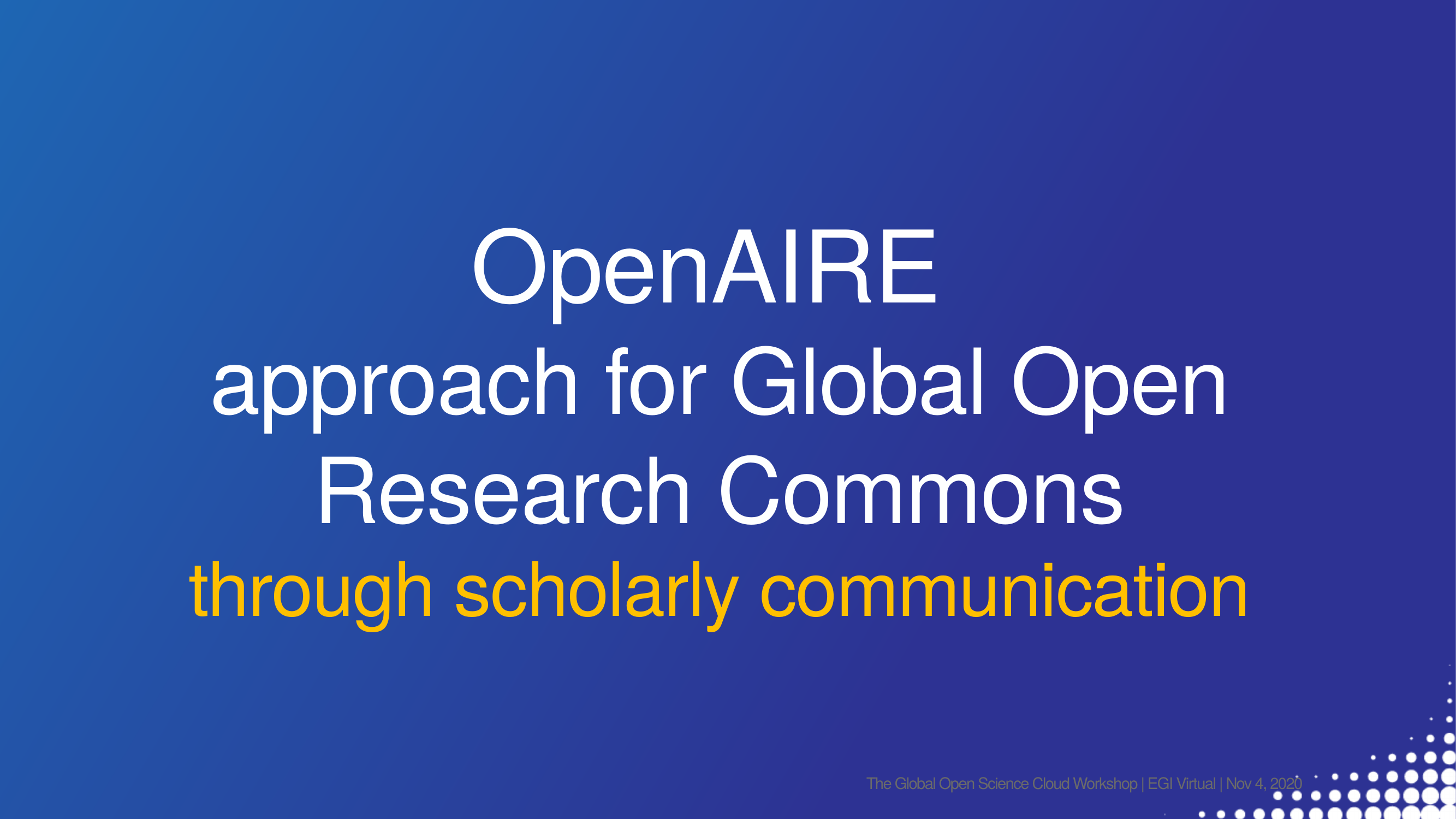

OpenAIRE
approach for Global Open Research Commons
through scholarly communication
The Global Open Science Cloud Workshop | EGI Virtual | Nov 4, 2020